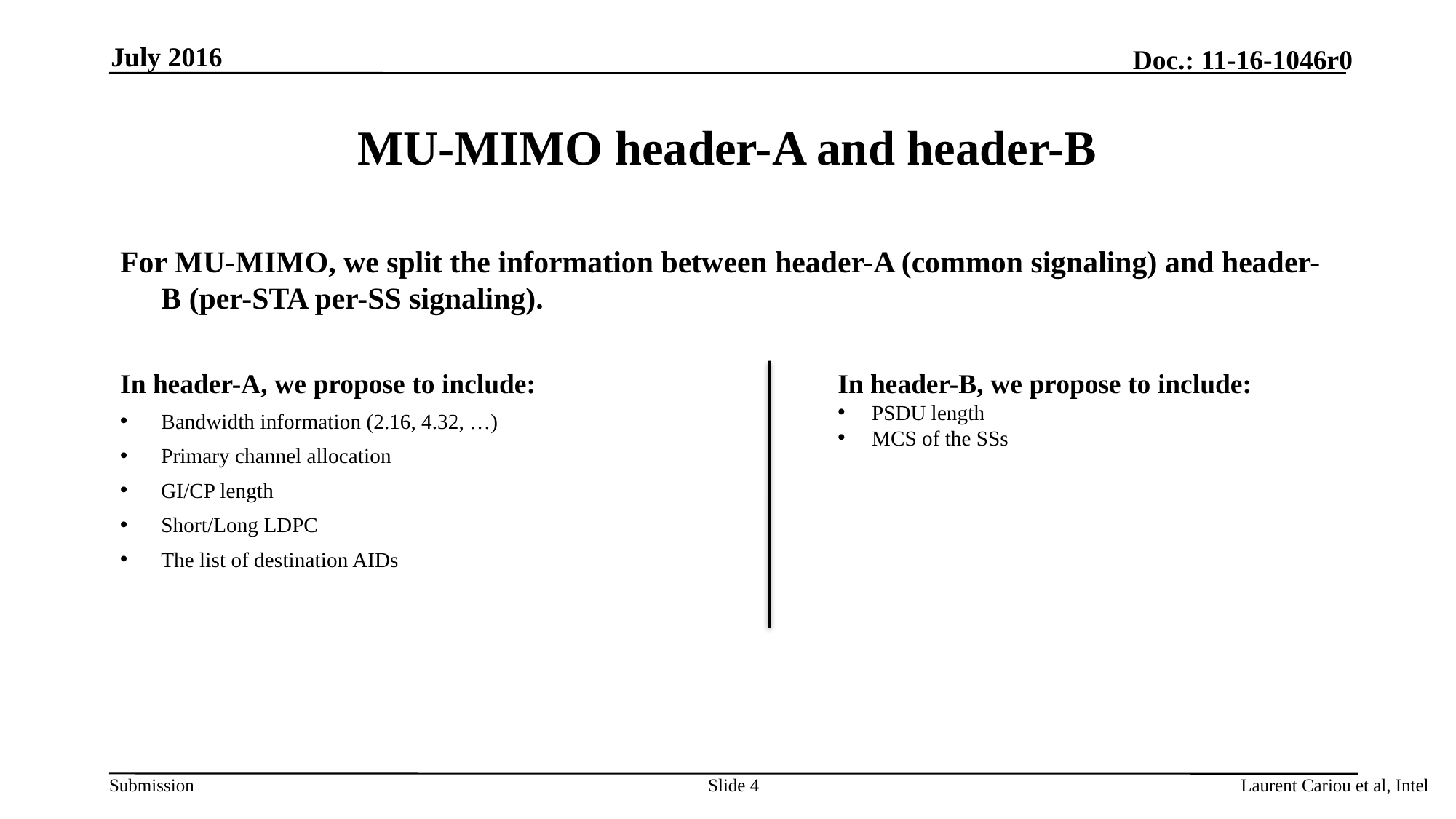

July 2016
# MU-MIMO header-A and header-B
For MU-MIMO, we split the information between header-A (common signaling) and header-B (per-STA per-SS signaling).

In header-A, we propose to include:
Bandwidth information (2.16, 4.32, …)
Primary channel allocation
GI/CP length
Short/Long LDPC
The list of destination AIDs
In header-B, we propose to include:
PSDU length
MCS of the SSs

Slide 4
Laurent Cariou et al, Intel